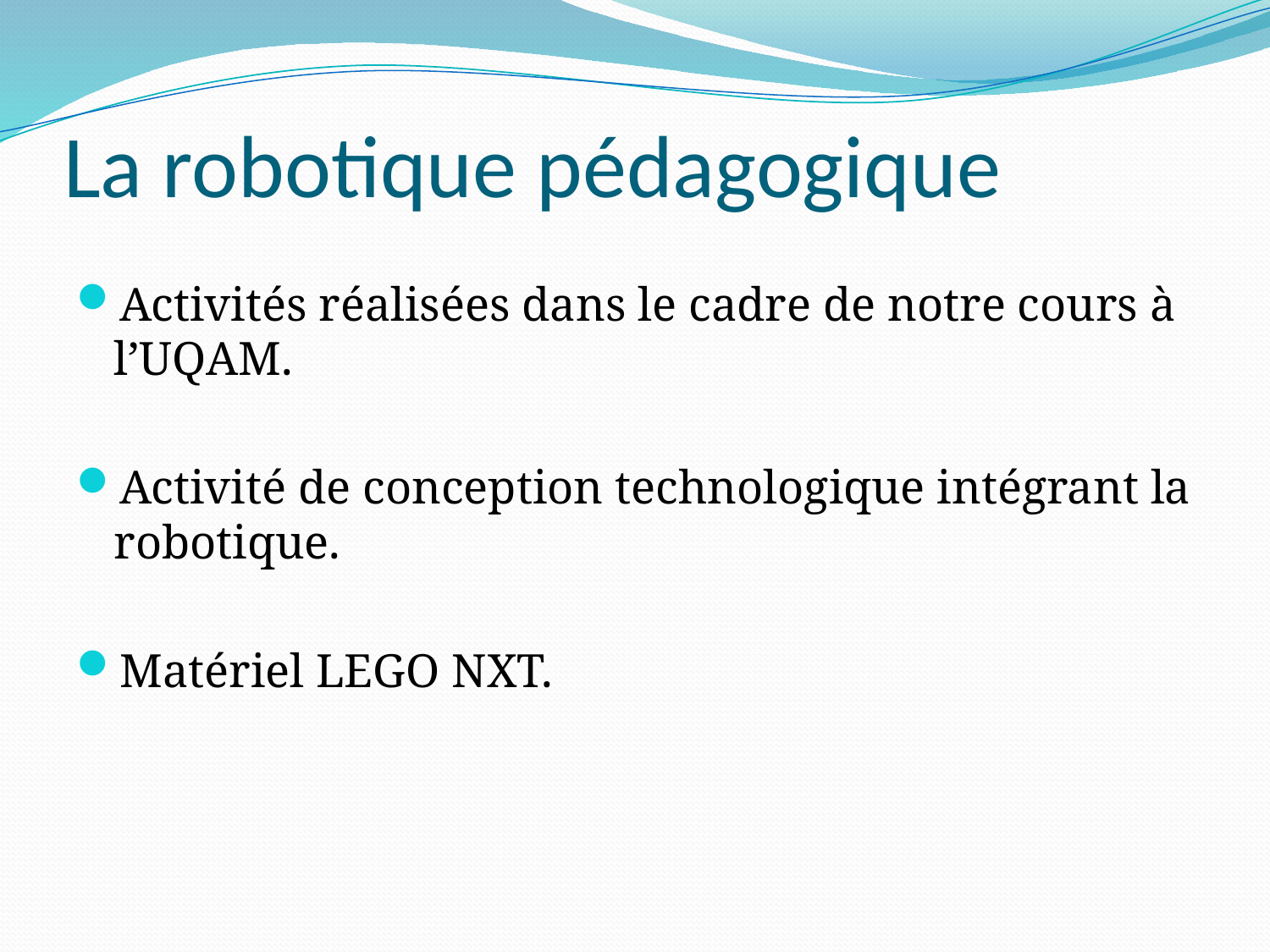

# La robotique pédagogique
Activités réalisées dans le cadre de notre cours à l’UQAM.

Activité de conception technologique intégrant la robotique.

Matériel LEGO NXT.